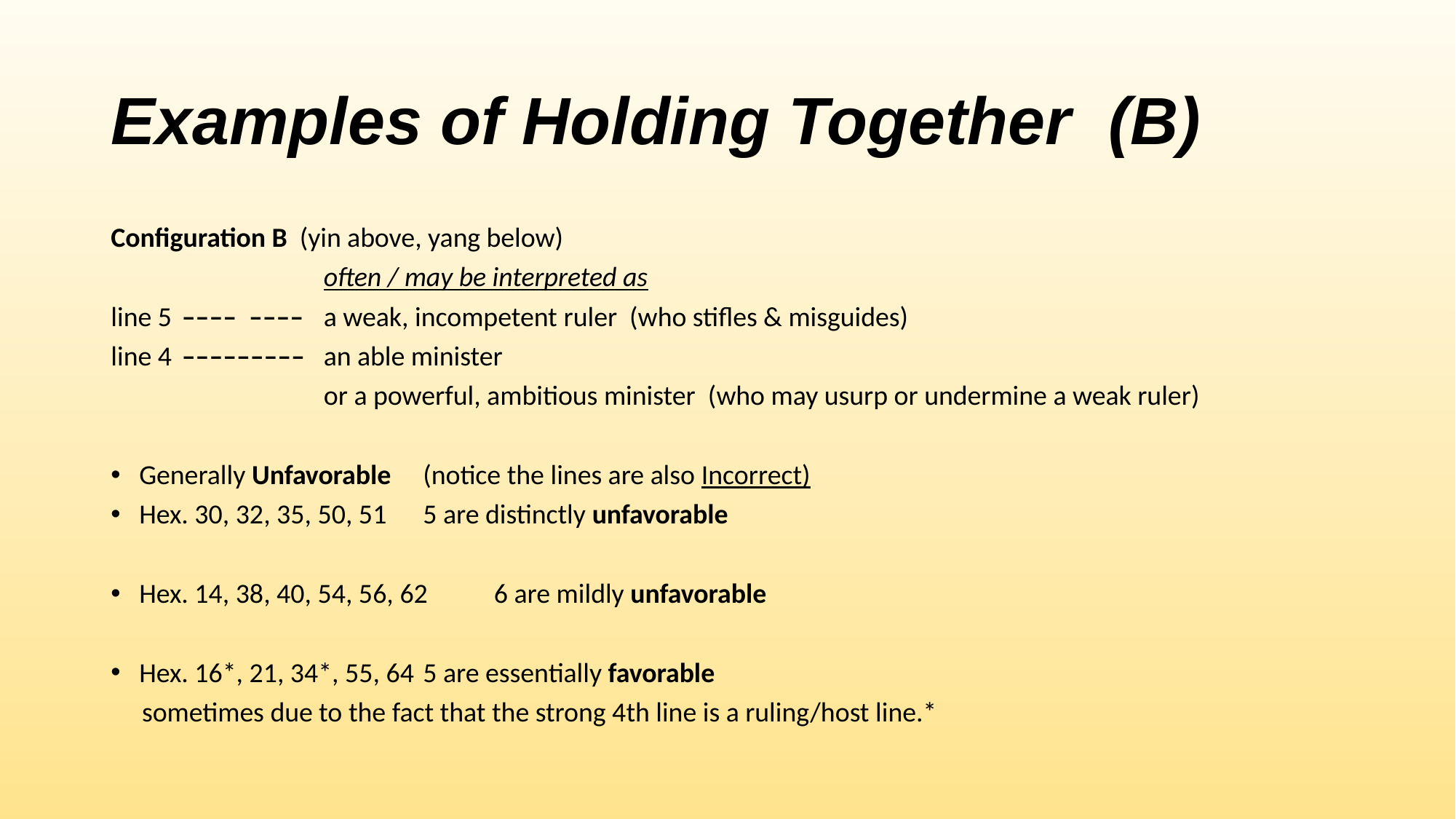

# Examples of Holding Together  (B)
Configuration B  (yin above, yang below)
			often / may be interpreted as
line 5	––––  ––––	a weak, incompetent ruler  (who stifles & misguides)
line 4	–––––––––	an able minister
			or a powerful, ambitious minister  (who may usurp or undermine a weak ruler)

Generally Unfavorable	(notice the lines are also Incorrect)
Hex. 30, 32, 35, 50, 51	5 are distinctly unfavorable

Hex. 14, 38, 40, 54, 56, 62	6 are mildly unfavorable

Hex. 16*, 21, 34*, 55, 64	5 are essentially favorable
     sometimes due to the fact that the strong 4th line is a ruling/host line.*